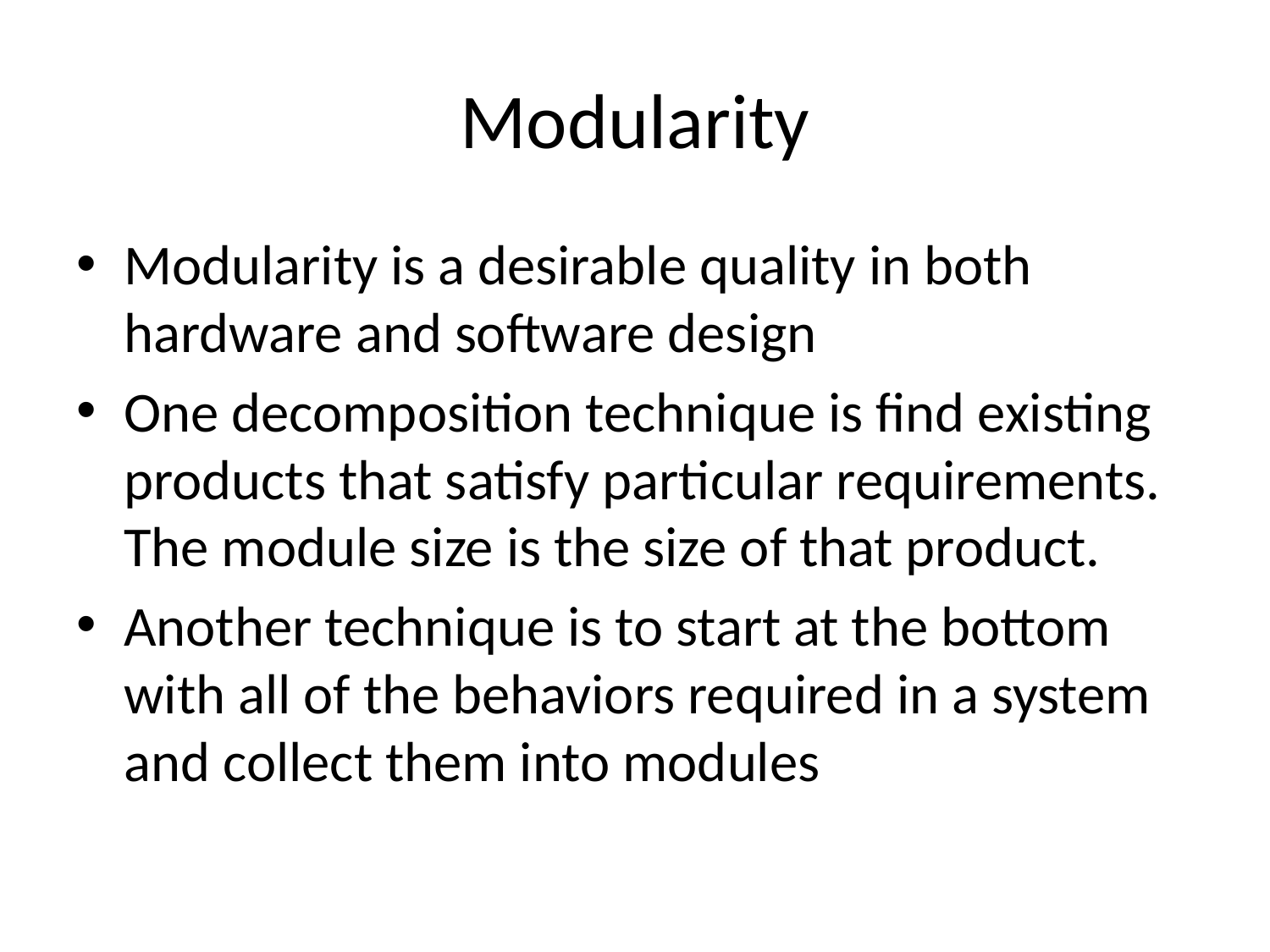

# Modularity
Modularity is a desirable quality in both hardware and software design
One decomposition technique is find existing products that satisfy particular requirements. The module size is the size of that product.
Another technique is to start at the bottom with all of the behaviors required in a system and collect them into modules